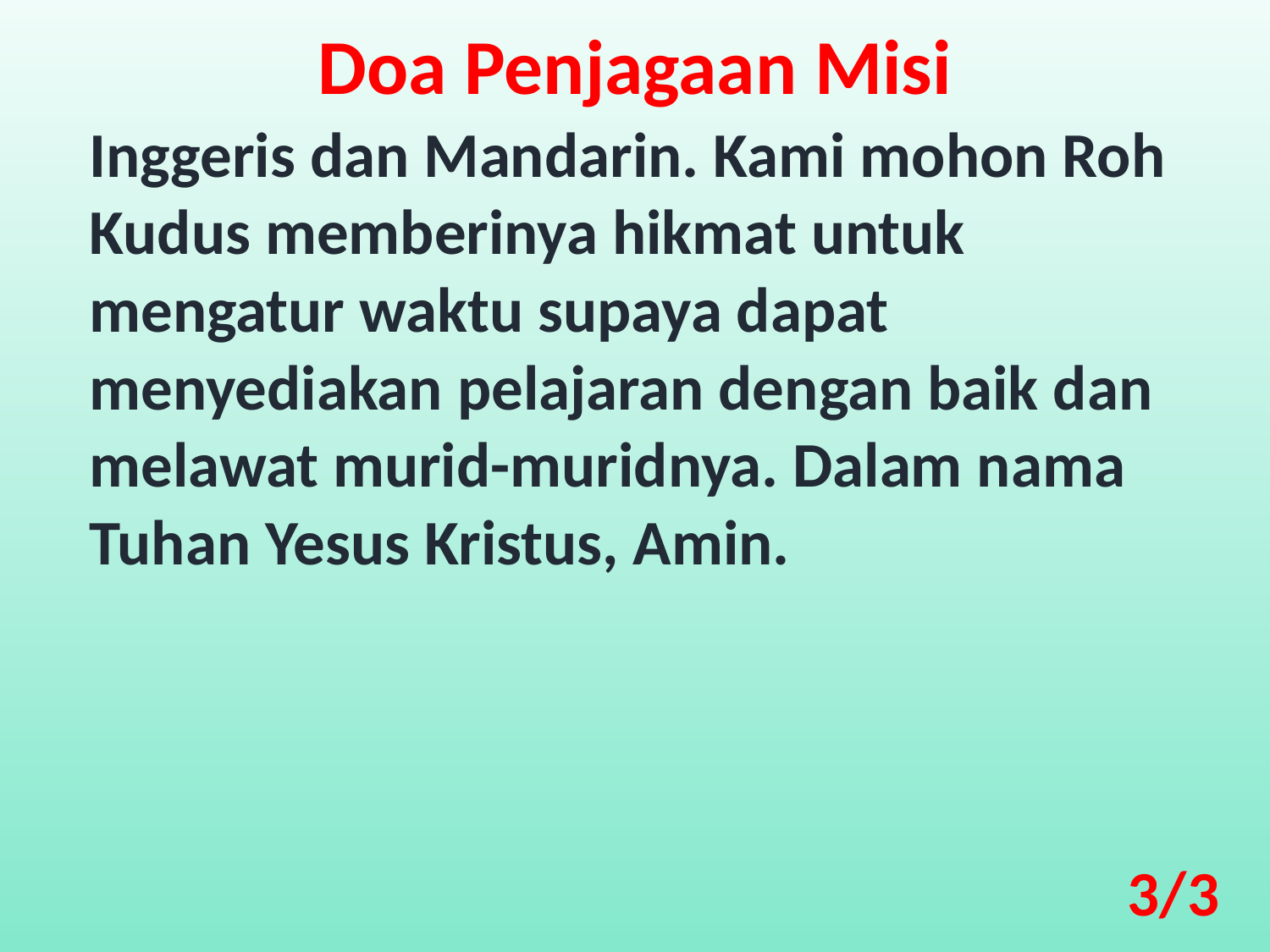

Doa Penjagaan Misi
Inggeris dan Mandarin. Kami mohon Roh Kudus memberinya hikmat untuk mengatur waktu supaya dapat menyediakan pelajaran dengan baik dan melawat murid-muridnya. Dalam nama Tuhan Yesus Kristus, Amin.
3/3